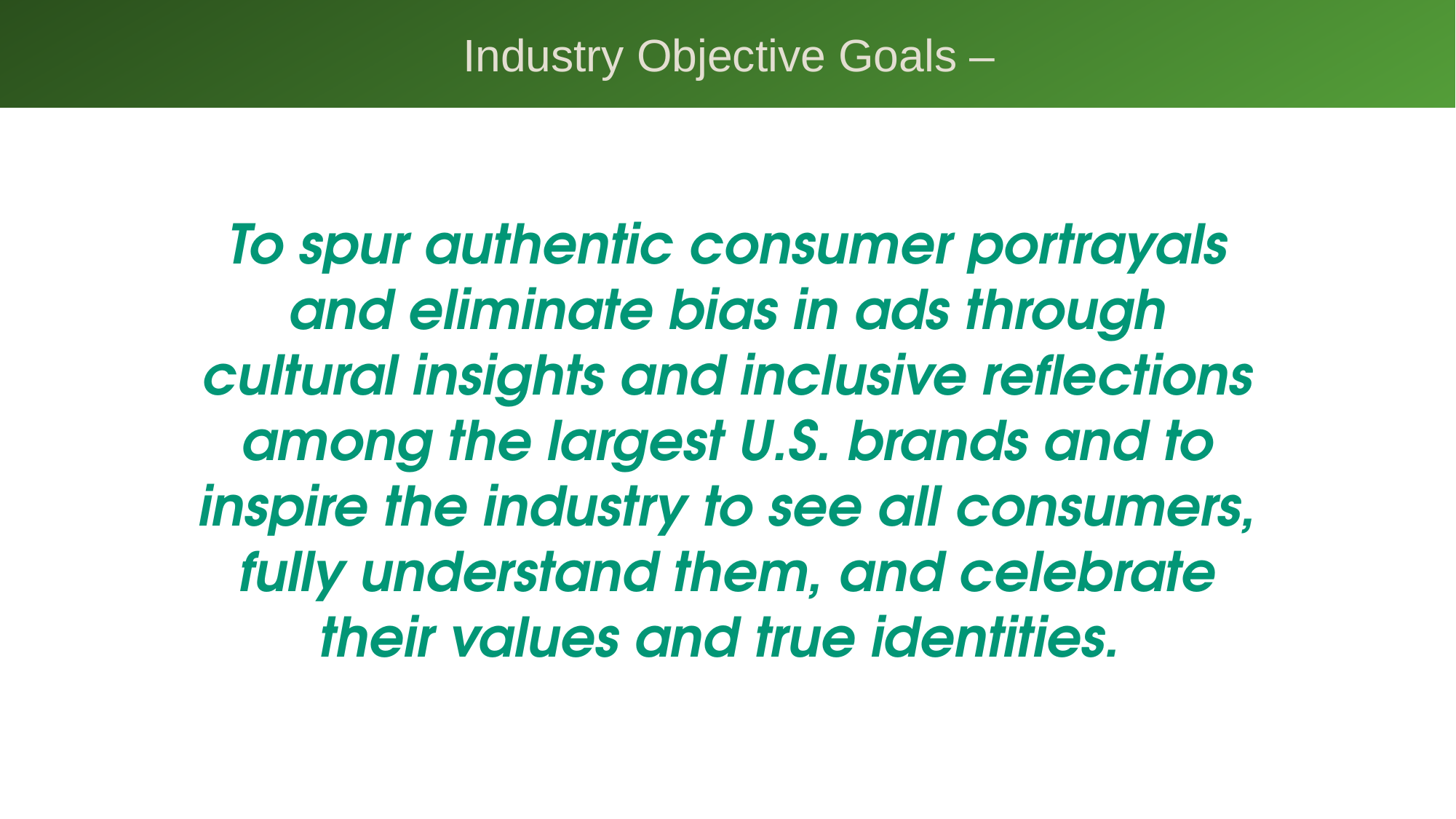

Industry Objective Goals –
To spur authentic consumer portrayals and eliminate bias in ads through cultural insights and inclusive reflections among the largest U.S. brands and to inspire the industry to see all consumers, fully understand them, and celebrate their values and true identities.